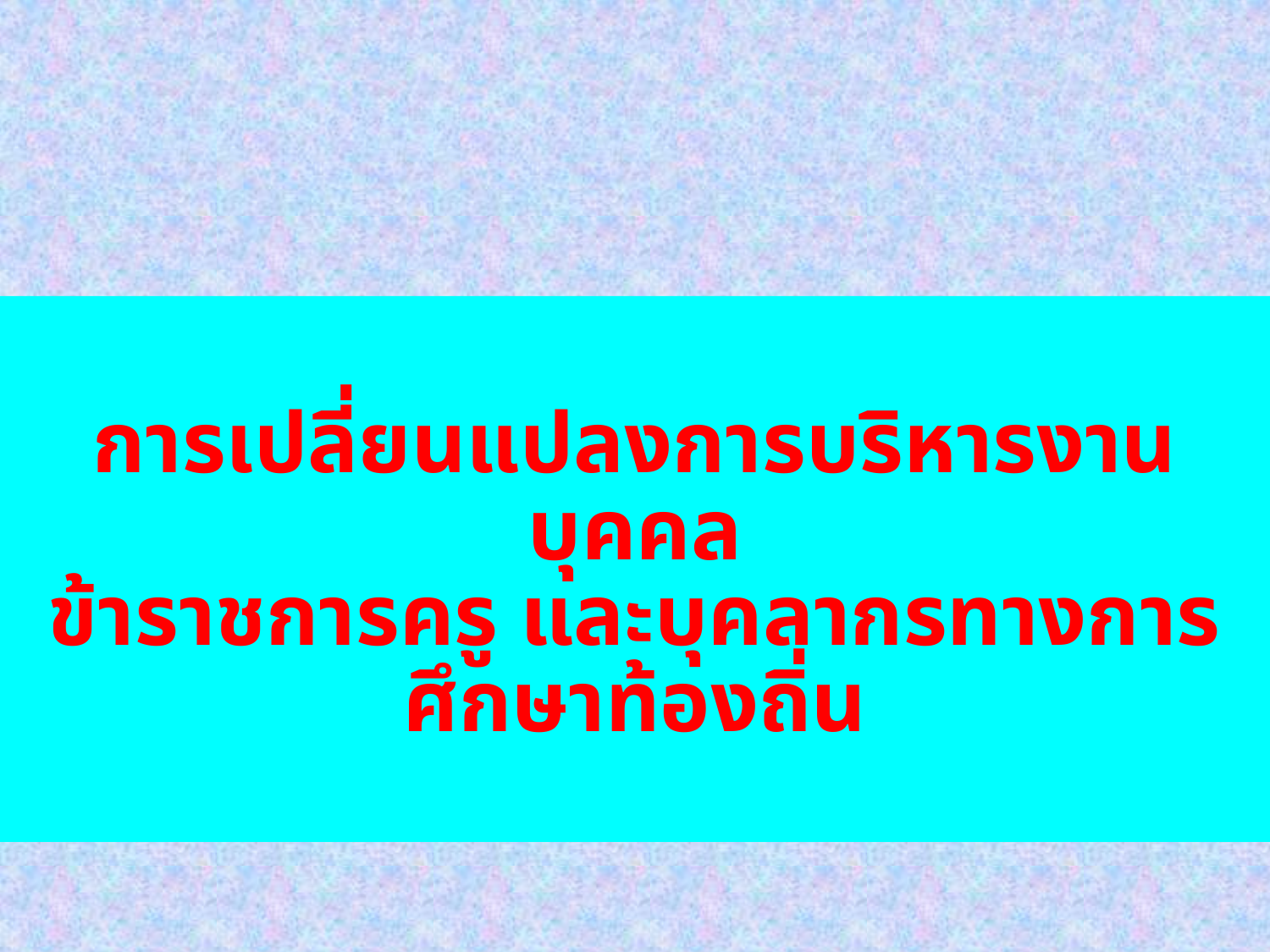

การเปลี่ยนแปลงการบริหารงานบุคคล
ข้าราชการครู และบุคลากรทางการศึกษาท้องถิ่น